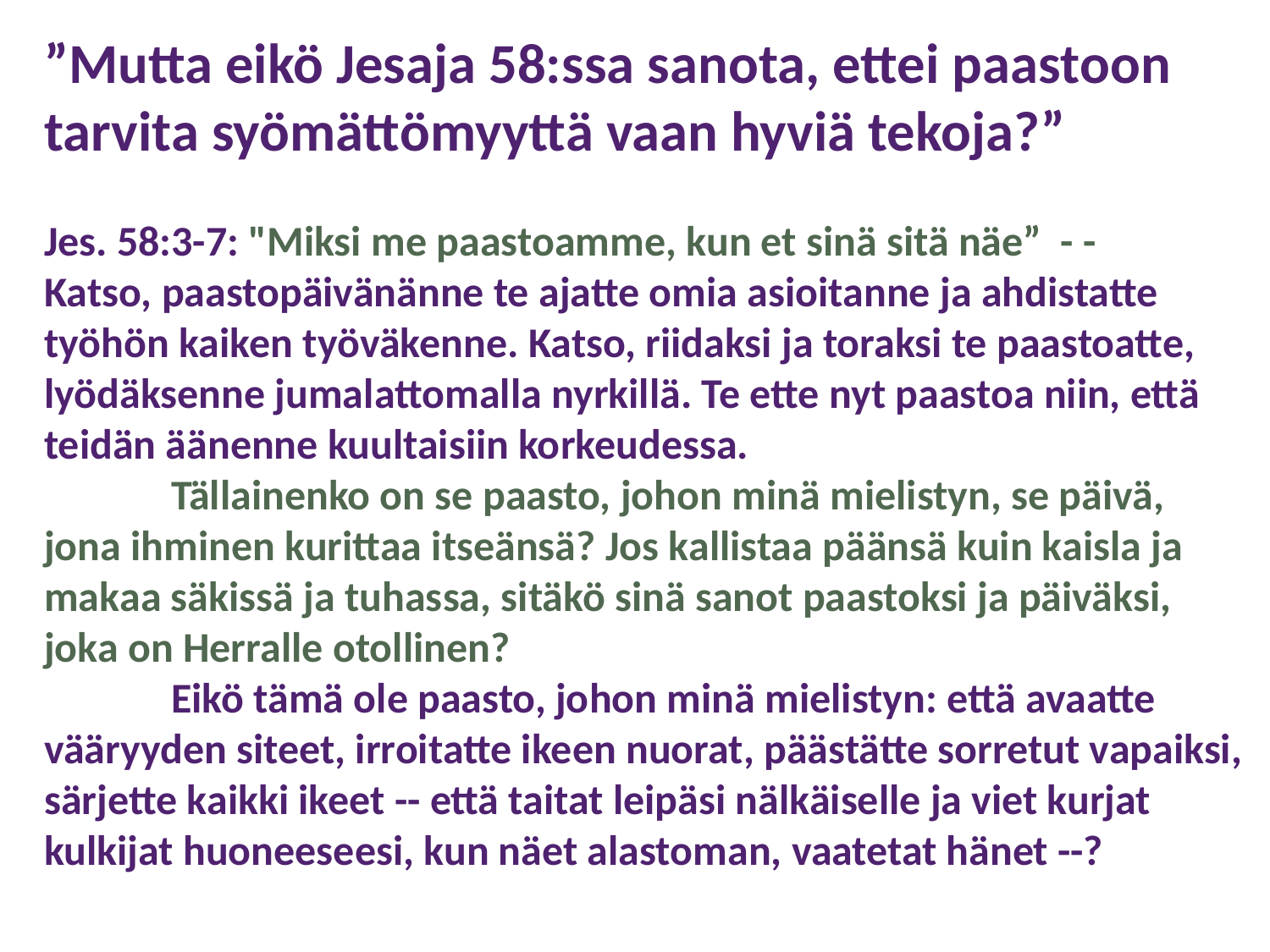

”Mutta eikö Jesaja 58:ssa sanota, ettei paastoon tarvita syömättömyyttä vaan hyviä tekoja?”

Jes. 58:3-7: "Miksi me paastoamme, kun et sinä sitä näe”  - -
Katso, paastopäivänänne te ajatte omia asioitanne ja ahdistatte työhön kaiken työväkenne. Katso, riidaksi ja toraksi te paastoatte, lyödäksenne jumalattomalla nyrkillä. Te ette nyt paastoa niin, että teidän äänenne kuultaisiin korkeudessa.
	Tällainenko on se paasto, johon minä mielistyn, se päivä, jona ihminen kurittaa itseänsä? Jos kallistaa päänsä kuin kaisla ja makaa säkissä ja tuhassa, sitäkö sinä sanot paastoksi ja päiväksi, joka on Herralle otollinen?
	Eikö tämä ole paasto, johon minä mielistyn: että avaatte vääryyden siteet, irroitatte ikeen nuorat, päästätte sorretut vapaiksi, särjette kaikki ikeet -- että taitat leipäsi nälkäiselle ja viet kurjat kulkijat huoneeseesi, kun näet alastoman, vaatetat hänet --?